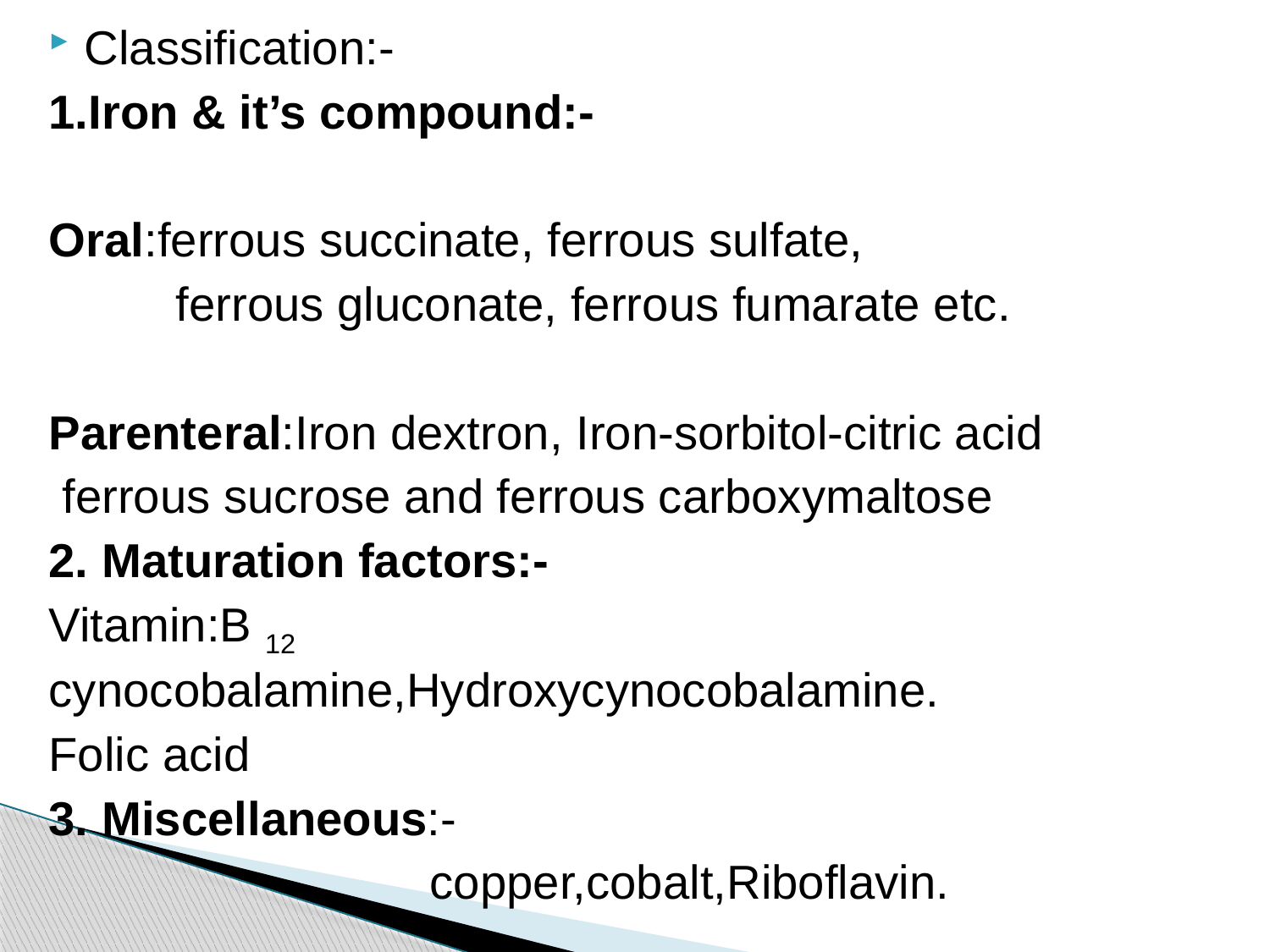

Classification:-
1.Iron & it’s compound:-

Oral:ferrous succinate, ferrous sulfate,
	ferrous gluconate, ferrous fumarate etc.

Parenteral:Iron dextron, Iron-sorbitol-citric acid
 ferrous sucrose and ferrous carboxymaltose
2. Maturation factors:-
Vitamin:B 12 					      		cynocobalamine,Hydroxycynocobalamine.
Folic acid
3. Miscellaneous:-
			copper,cobalt,Riboflavin.